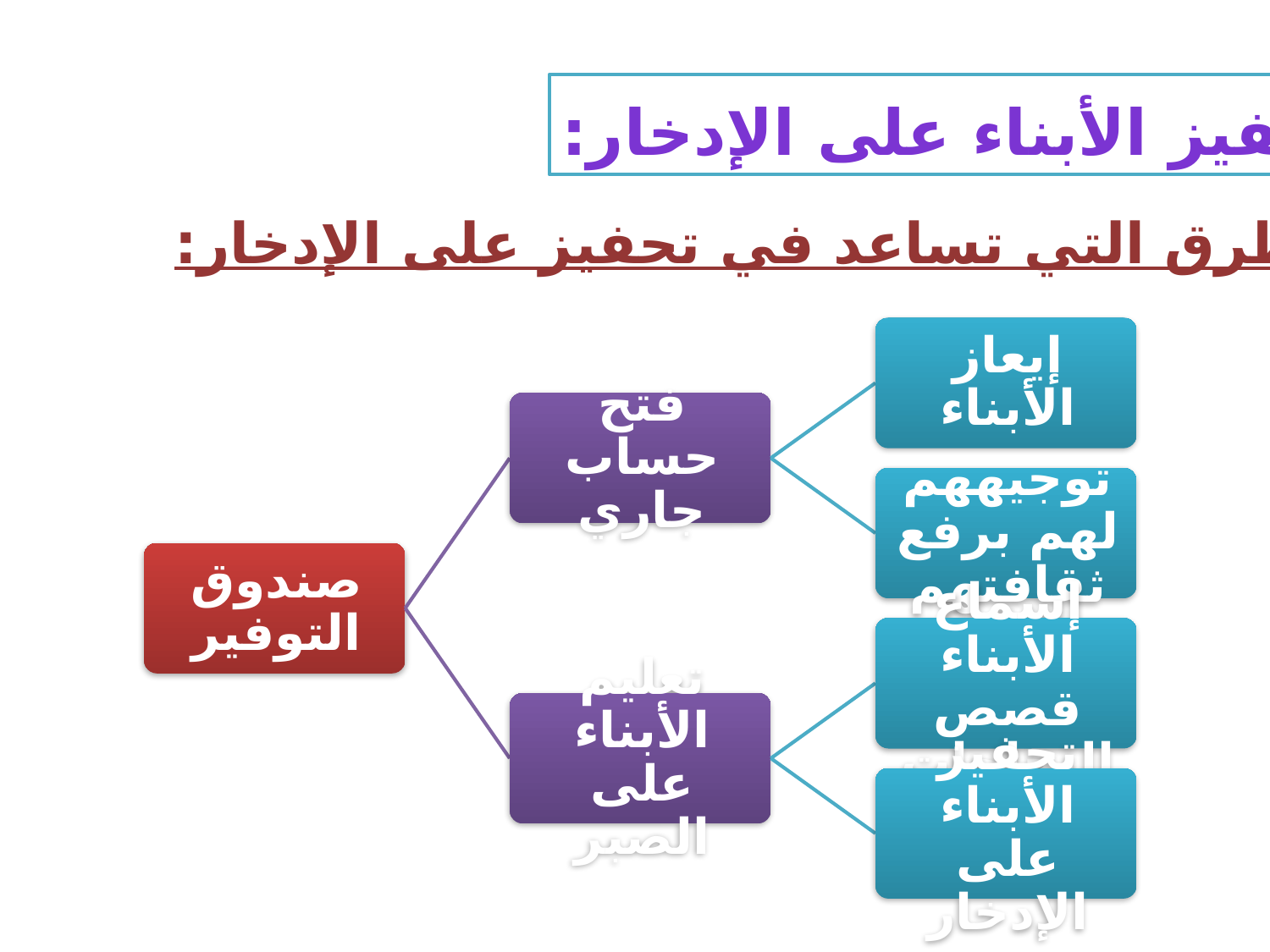

تحفيز الأبناء على الإدخار:
أهم الطرق التي تساعد في تحفيز على الإدخار:
صندوق التوفير

فتح حساب جاري

إيعاز الأبناء

توجيههم لهم برفع ثقافتهم

تعليم الأبناء على الصبر

إسماع الأبناء قصص النجاحات

تحفيز الأبناء على الإدخار